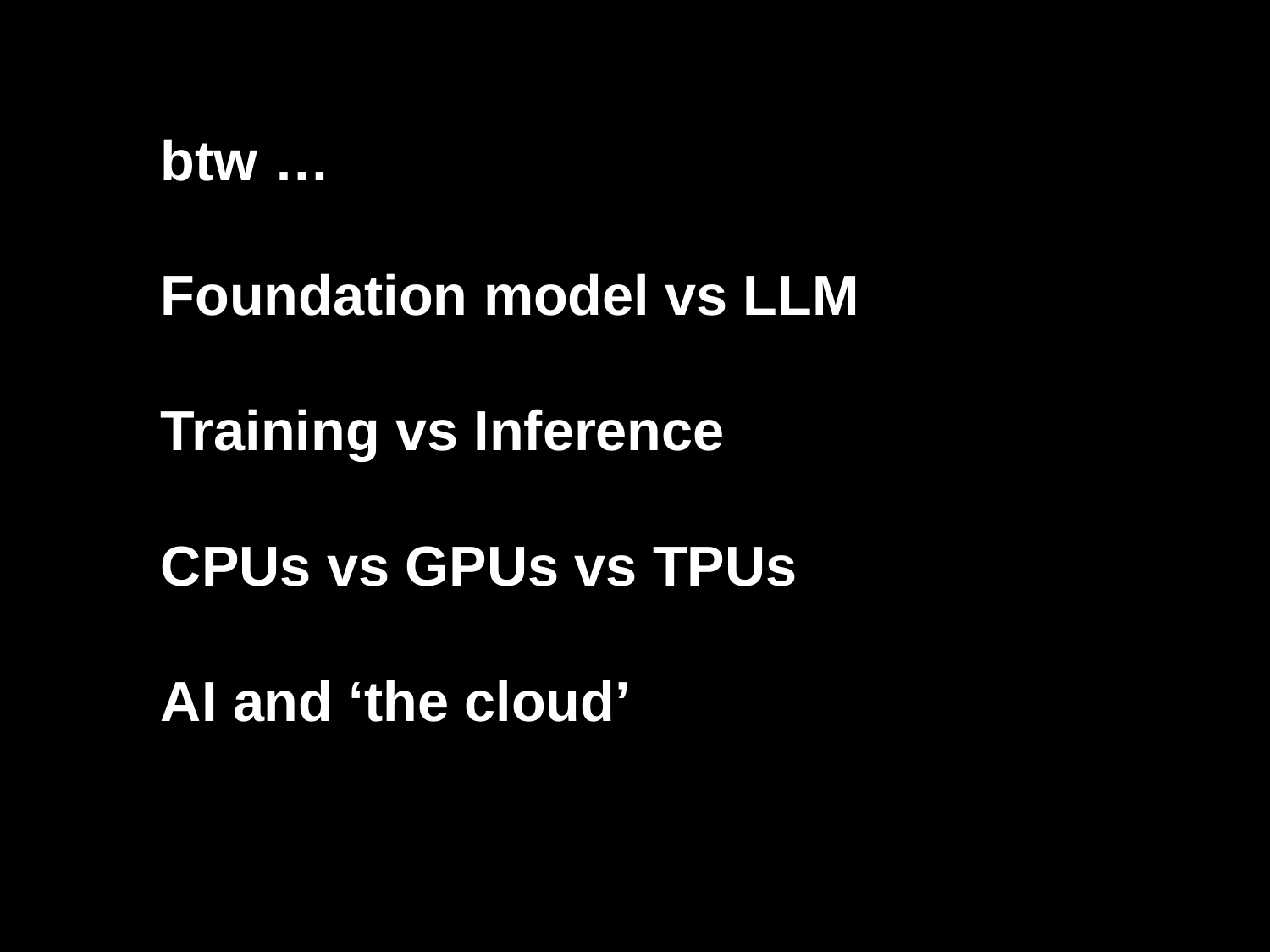

btw …
Foundation model vs LLM
Training vs Inference
CPUs vs GPUs vs TPUs
AI and ‘the cloud’